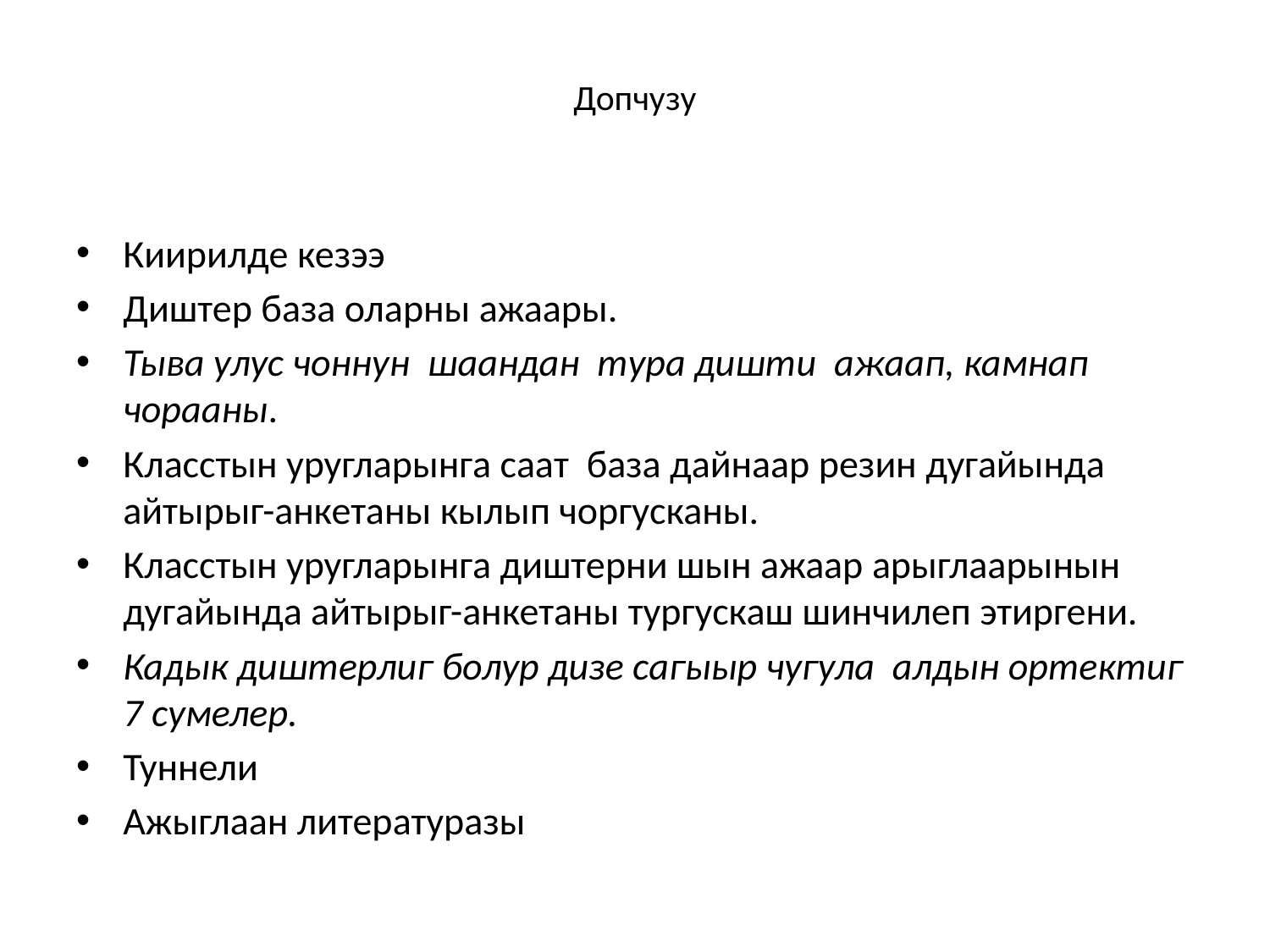

# Допчузу
Киирилде кезээ
Диштер база оларны ажаары.
Тыва улус чоннун  шаандан  тура дишти  ажаап, камнап чорааны.
Класстын уругларынга саат  база дайнаар резин дугайында айтырыг-анкетаны кылып чоргусканы.
Класстын уругларынга диштерни шын ажаар арыглаарынын дугайында айтырыг-анкетаны тургускаш шинчилеп этиргени.
Кадык диштерлиг болур дизе сагыыр чугула  алдын ортектиг 7 сумелер.
Туннели
Ажыглаан литературазы